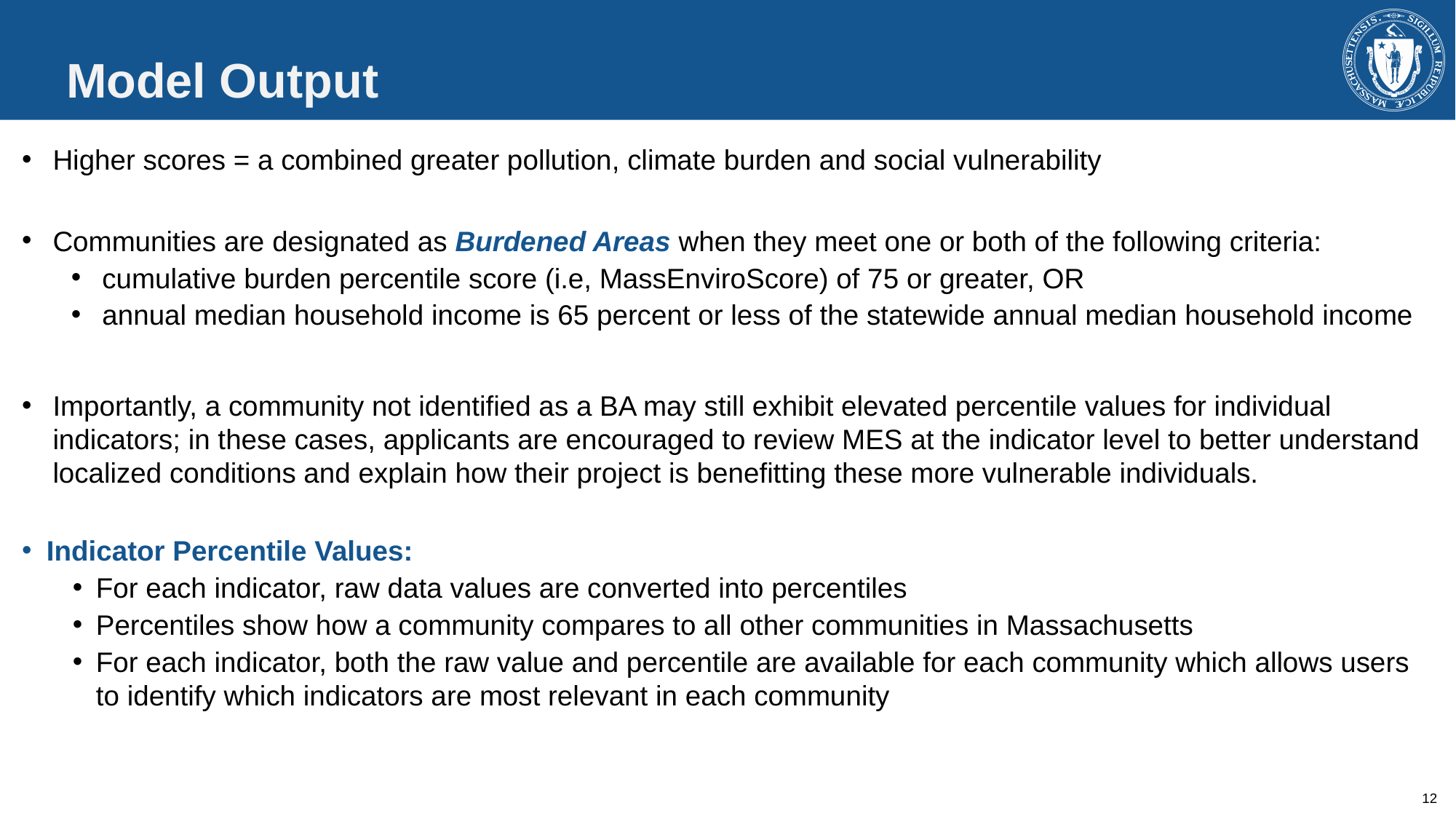

# Model Output
Higher scores = a combined greater pollution, climate burden and social vulnerability

Communities are designated as Burdened Areas when they meet one or both of the following criteria:
cumulative burden percentile score (i.e, MassEnviroScore) of 75 or greater, OR
annual median household income is 65 percent or less of the statewide annual median household income

Importantly, a community not identified as a BA may still exhibit elevated percentile values for individual indicators; in these cases, applicants are encouraged to review MES at the indicator level to better understand localized conditions and explain how their project is benefitting these more vulnerable individuals.

Indicator Percentile Values:
For each indicator, raw data values are converted into percentiles
Percentiles show how a community compares to all other communities in Massachusetts
For each indicator, both the raw value and percentile are available for each community which allows users to identify which indicators are most relevant in each community